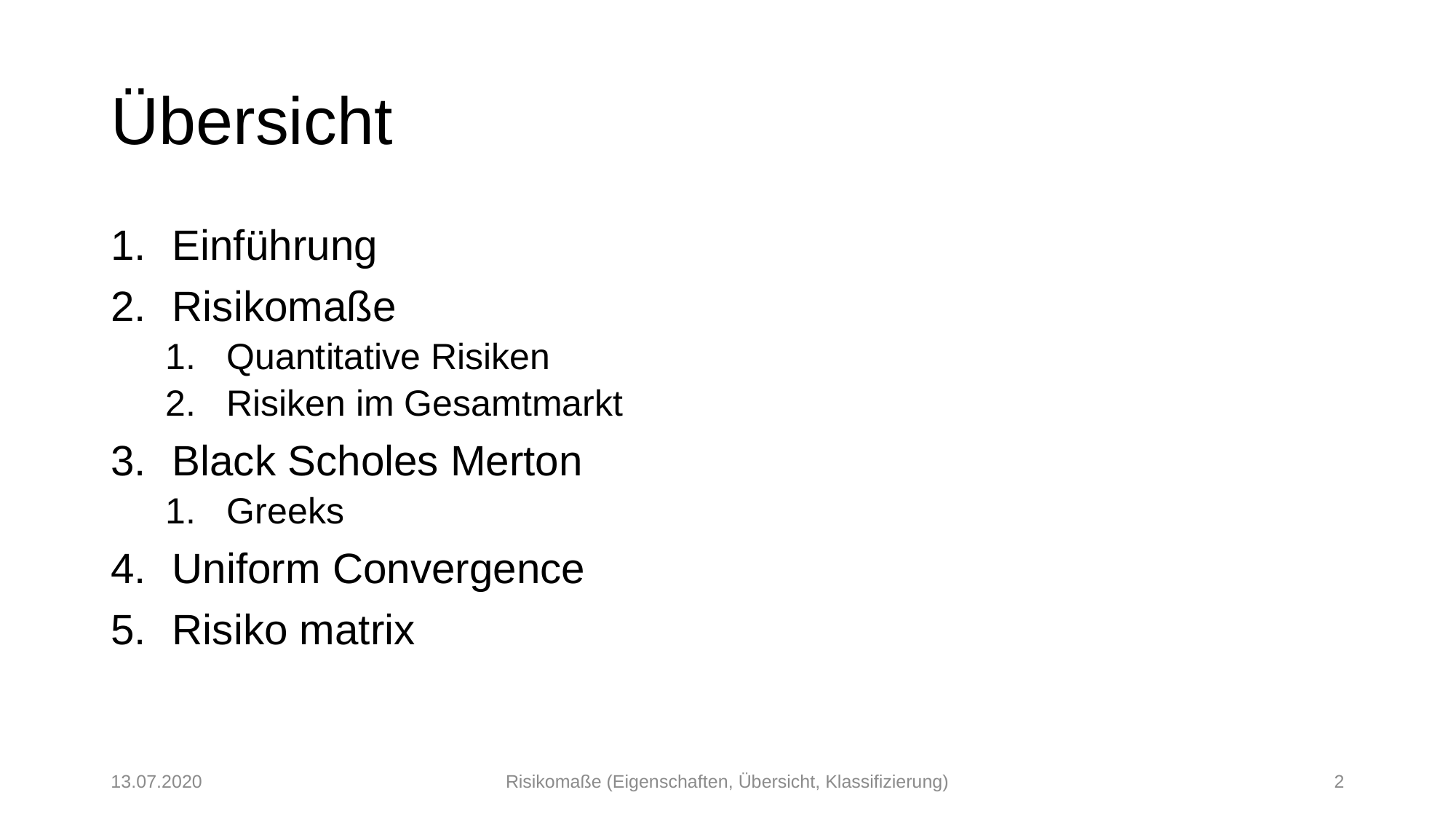

# Übersicht
Einführung
Risikomaße
Quantitative Risiken
Risiken im Gesamtmarkt
Black Scholes Merton
Greeks
Uniform Convergence
Risiko matrix

13.07.2020
Risikomaße (Eigenschaften, Übersicht, Klassifizierung)
2